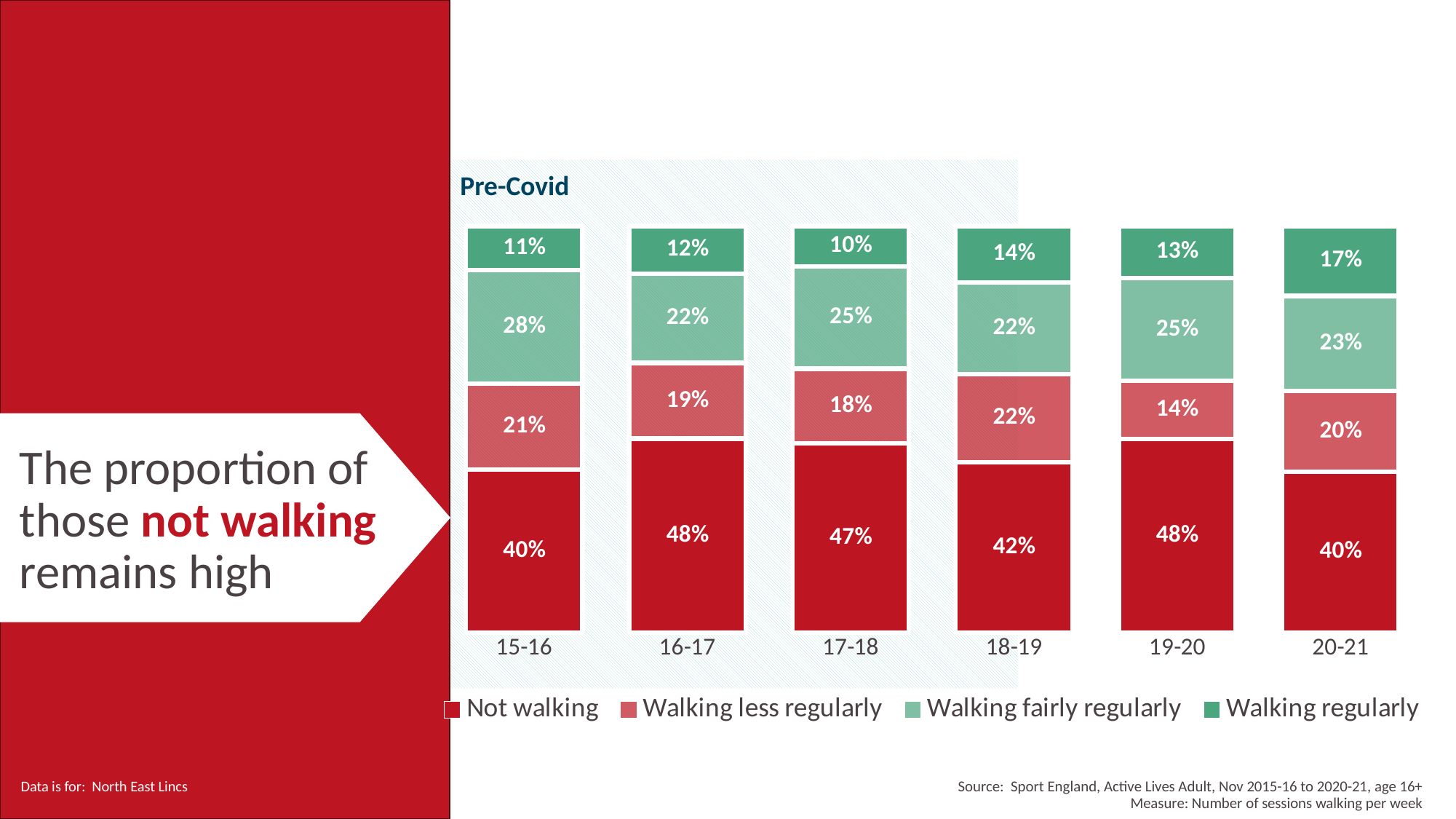

Pre-Covid

### Chart

| Category | Not walking | Walking less regularly | Walking fairly regularly | Walking regularly |
|---|---|---|---|---|
| 15-16 | 0.39993896158062076 | 0.21246228994392918 | 0.27944887743948743 | 0.10814987103596256 |
| 16-17 | 0.476581332394591 | 0.18659586869372338 | 0.2188980413859125 | 0.11792475752577301 |
| 17-18 | 0.4650291979385592 | 0.18352452212758424 | 0.2515944150610652 | 0.09985186487279123 |
| 18-19 | 0.4190727759273647 | 0.21681597528146568 | 0.2244581789923081 | 0.13965306979886163 |
| 19-20 | 0.47584170911294854 | 0.14324622335494644 | 0.2528729762947856 | 0.12803909123731935 |
| 20-21 | 0.395171909587431 | 0.19897768864416254 | 0.23379970254140958 | 0.1720506992269967 |
The proportion of those not walking remains high

Source:  Sport England, Active Lives Adult, Nov 2015-16 to 2020-21, age 16+
Measure: Number of sessions walking per week
Data is for:  North East Lincs